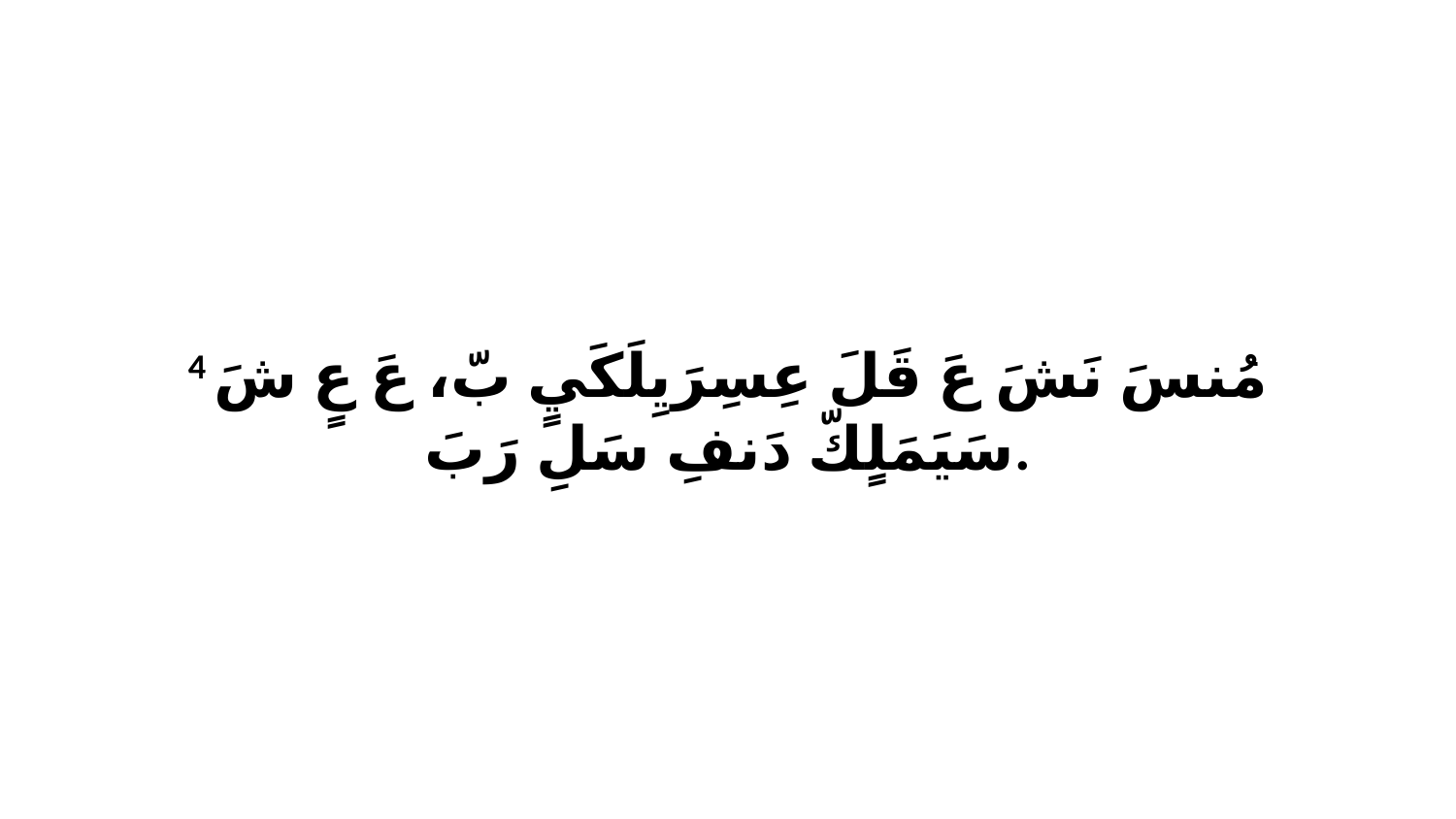

4 مُنسَ نَشَ عَ قَلَ عِسِرَيِلَكَيٍ بّ، عَ عٍ شَ سَيَمَلٍكّ دَنفِ سَلِ رَبَ.